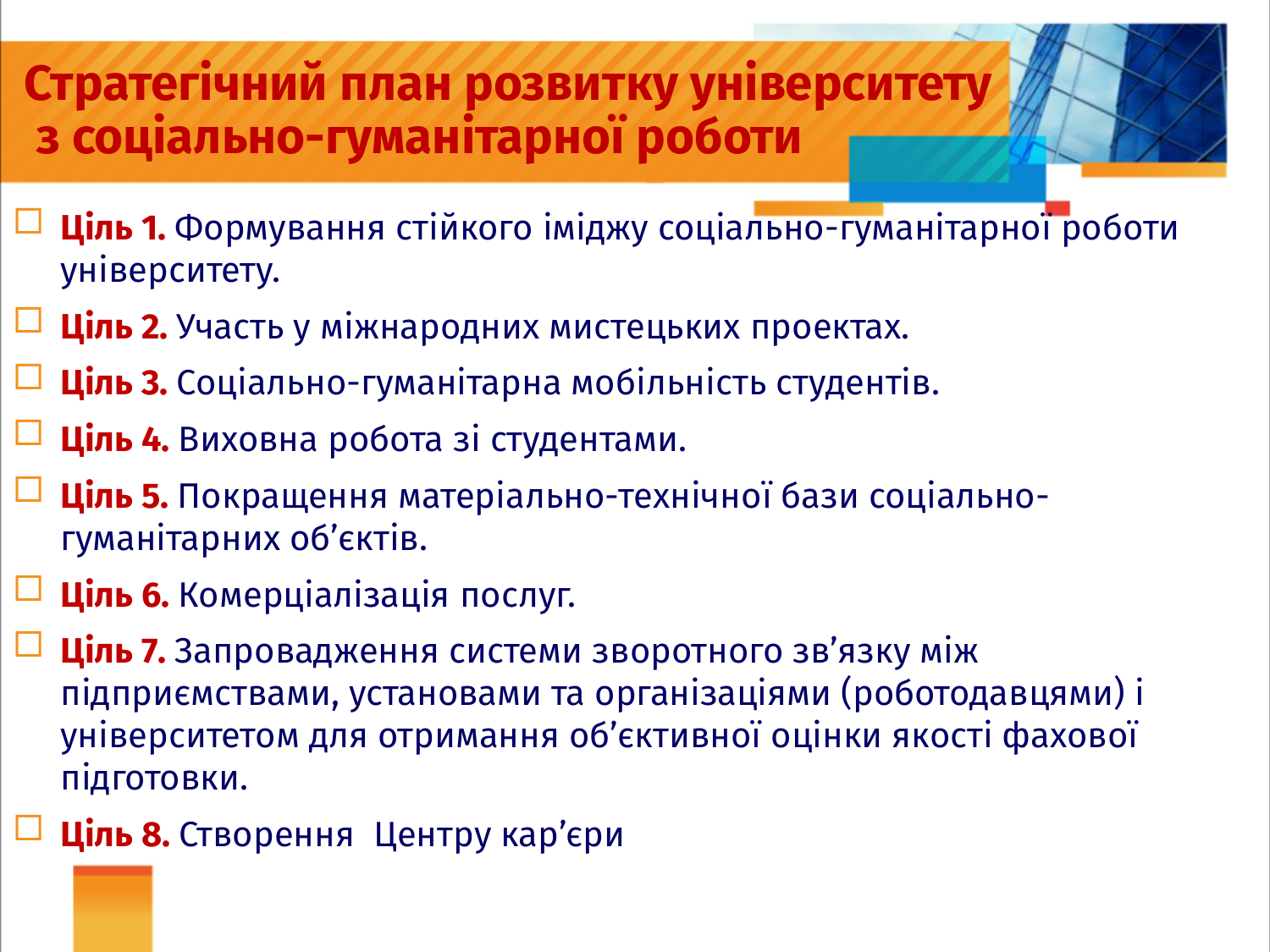

# Стратегічний план розвитку університету з соціально-гуманітарної роботи
Ціль 1. Формування стійкого іміджу соціально-гуманітарної роботи університету.
Ціль 2. Участь у міжнародних мистецьких проектах.
Ціль 3. Соціально-гуманітарна мобільність студентів.
Ціль 4. Виховна робота зі студентами.
Ціль 5. Покращення матеріально-технічної бази соціально-гуманітарних об’єктів.
Ціль 6. Комерціалізація послуг.
Ціль 7. Запровадження системи зворотного зв’язку між підприємствами, установами та організаціями (роботодавцями) і університетом для отримання об’єктивної оцінки якості фахової підготовки.
Ціль 8. Створення  Центру кар’єри